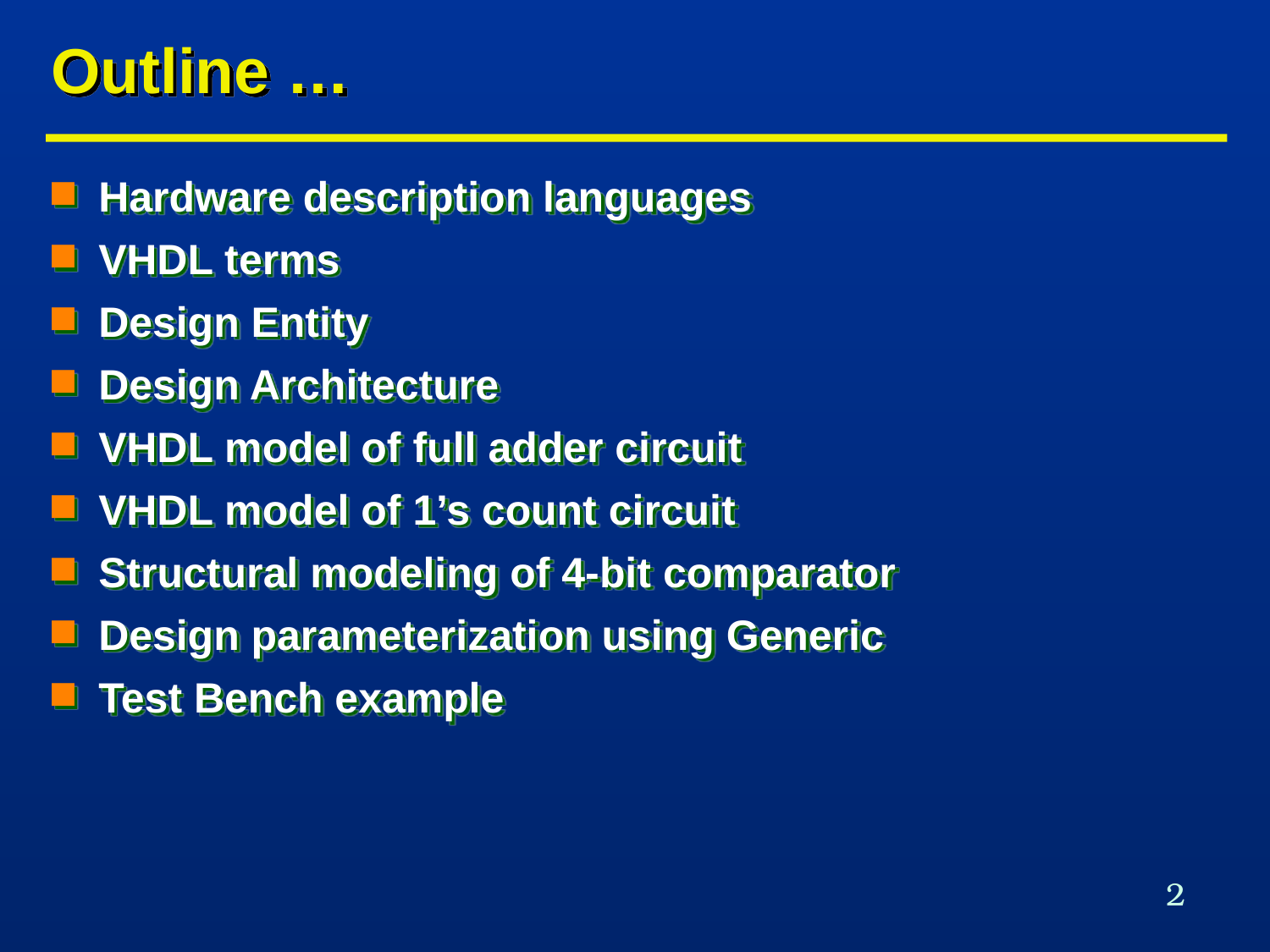

# Outline …
Hardware description languages
VHDL terms
Design Entity
Design Architecture
VHDL model of full adder circuit
VHDL model of 1’s count circuit
Structural modeling of 4-bit comparator
Design parameterization using Generic
Test Bench example